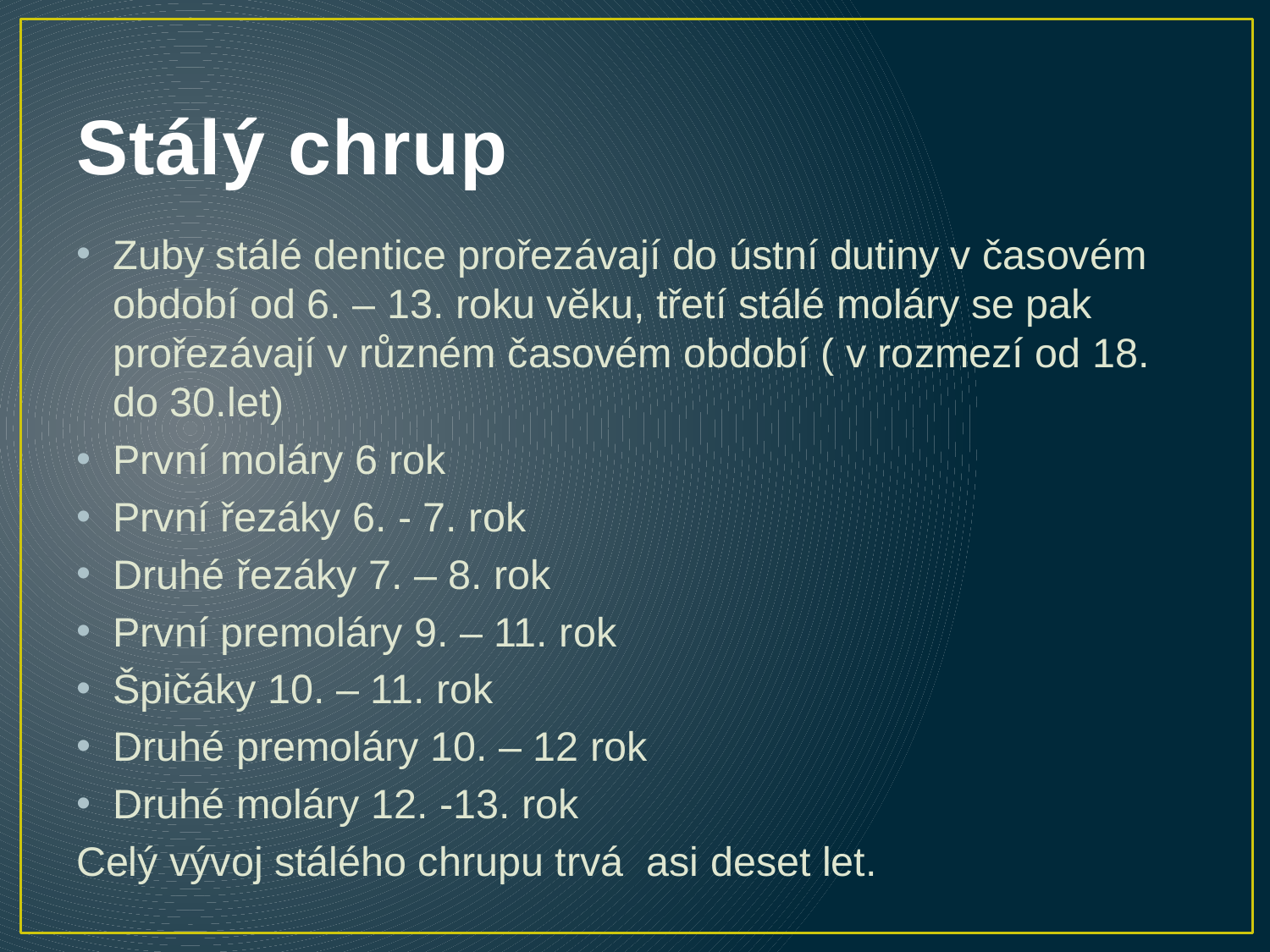

# Stálý chrup
Zuby stálé dentice prořezávají do ústní dutiny v časovém období od 6. – 13. roku věku, třetí stálé moláry se pak prořezávají v různém časovém období ( v rozmezí od 18. do 30.let)
První moláry 6 rok
První řezáky 6. - 7. rok
Druhé řezáky 7. – 8. rok
První premoláry 9. – 11. rok
Špičáky 10. – 11. rok
Druhé premoláry 10. – 12 rok
Druhé moláry 12. -13. rok
Celý vývoj stálého chrupu trvá  asi deset let.